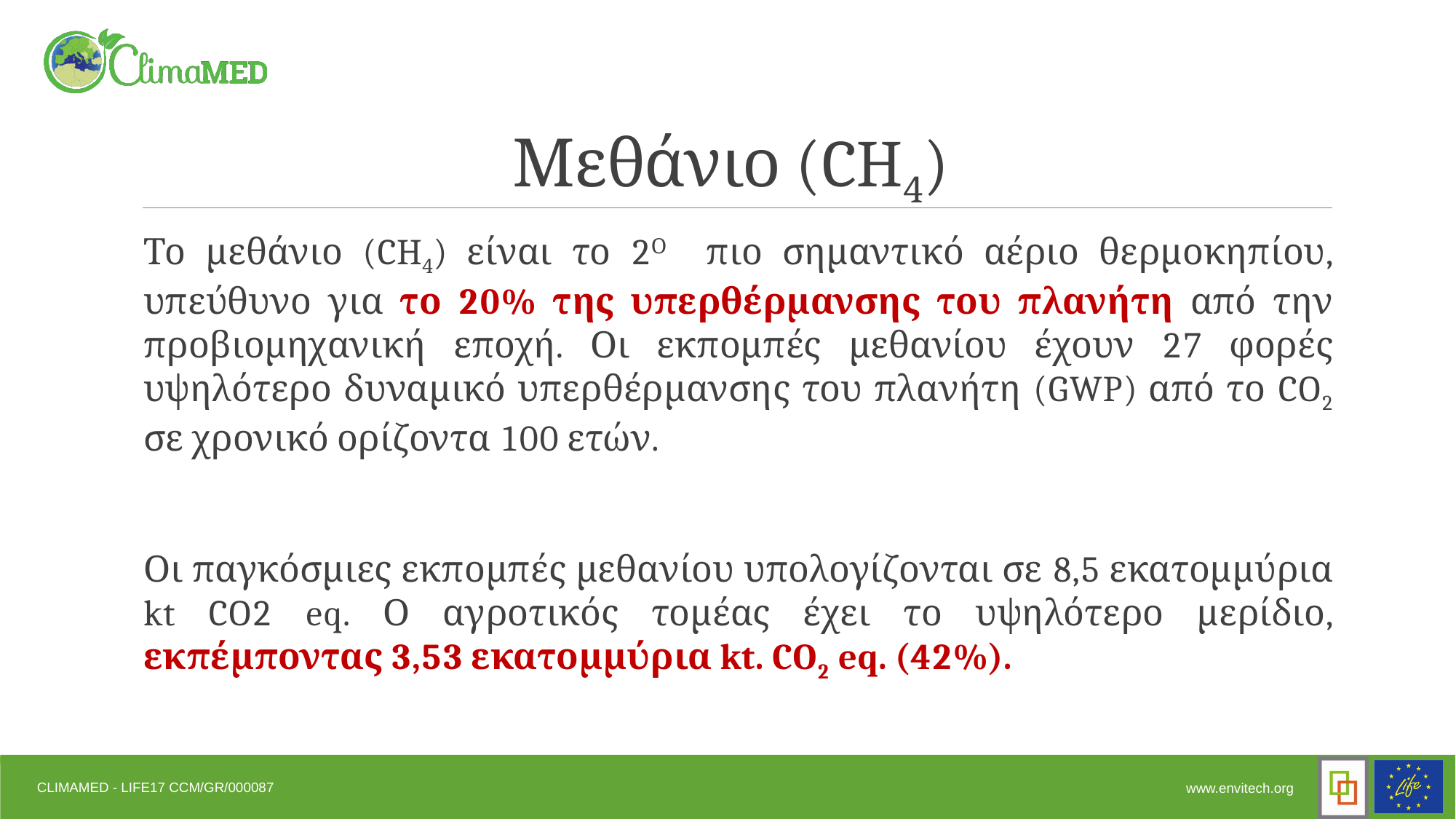

# Μεθάνιο (CH4)
Το μεθάνιο (CH4) είναι το 2Ο  πιο σημαντικό αέριο θερμοκηπίου, υπεύθυνο για το 20% της υπερθέρμανσης του πλανήτη από την προβιομηχανική εποχή. Οι εκπομπές μεθανίου έχουν 27 φορές υψηλότερο δυναμικό υπερθέρμανσης του πλανήτη (GWP) από το CO2 σε χρονικό ορίζοντα 100 ετών.

Οι παγκόσμιες εκπομπές μεθανίου υπολογίζονται σε 8,5 εκατομμύρια kt CO2 eq. Ο αγροτικός τομέας έχει το υψηλότερο μερίδιο, εκπέμποντας 3,53 εκατομμύρια kt. CO2 eq. (42%).